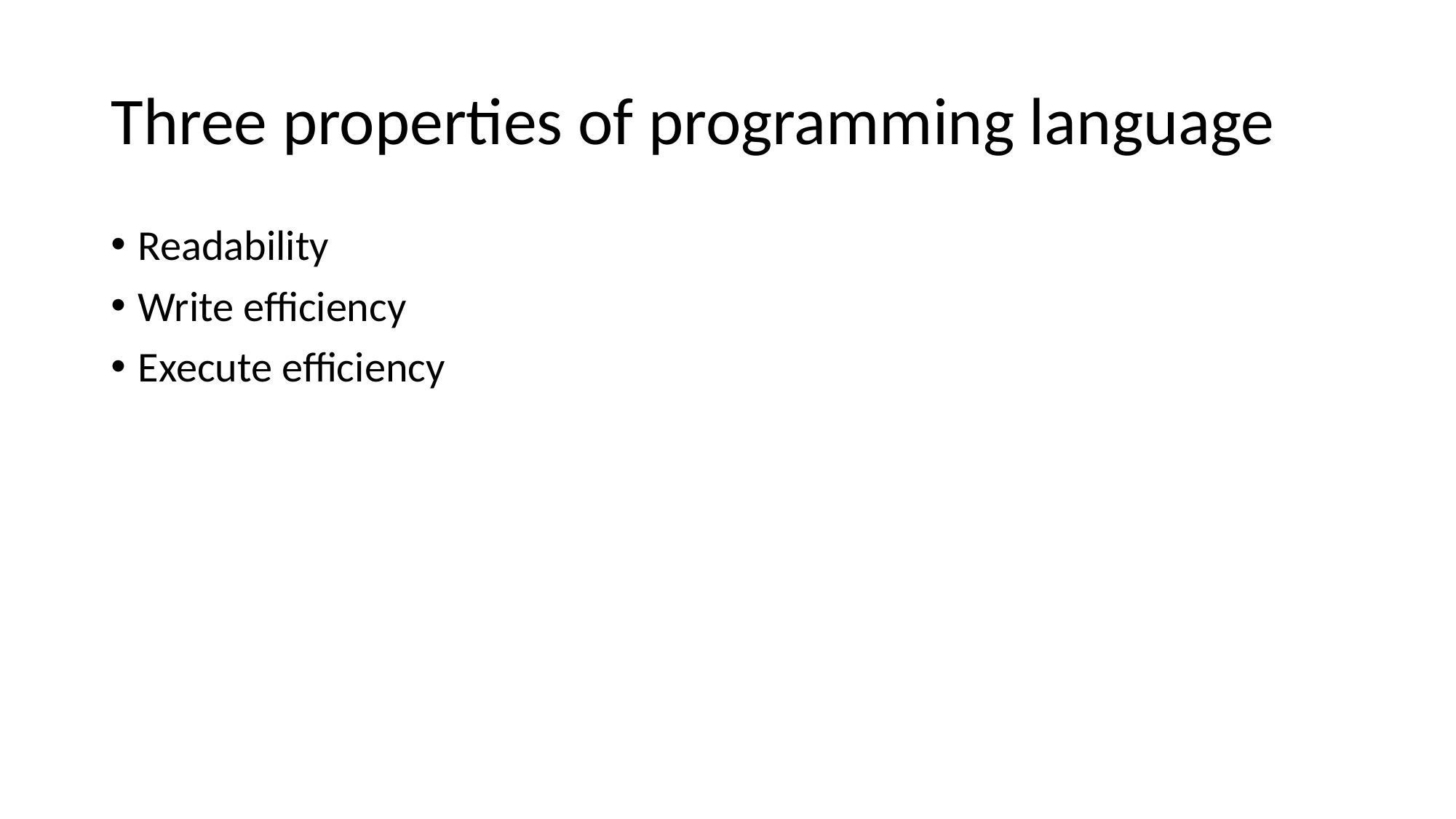

# Three properties of programming language
Readability
Write efficiency
Execute efficiency